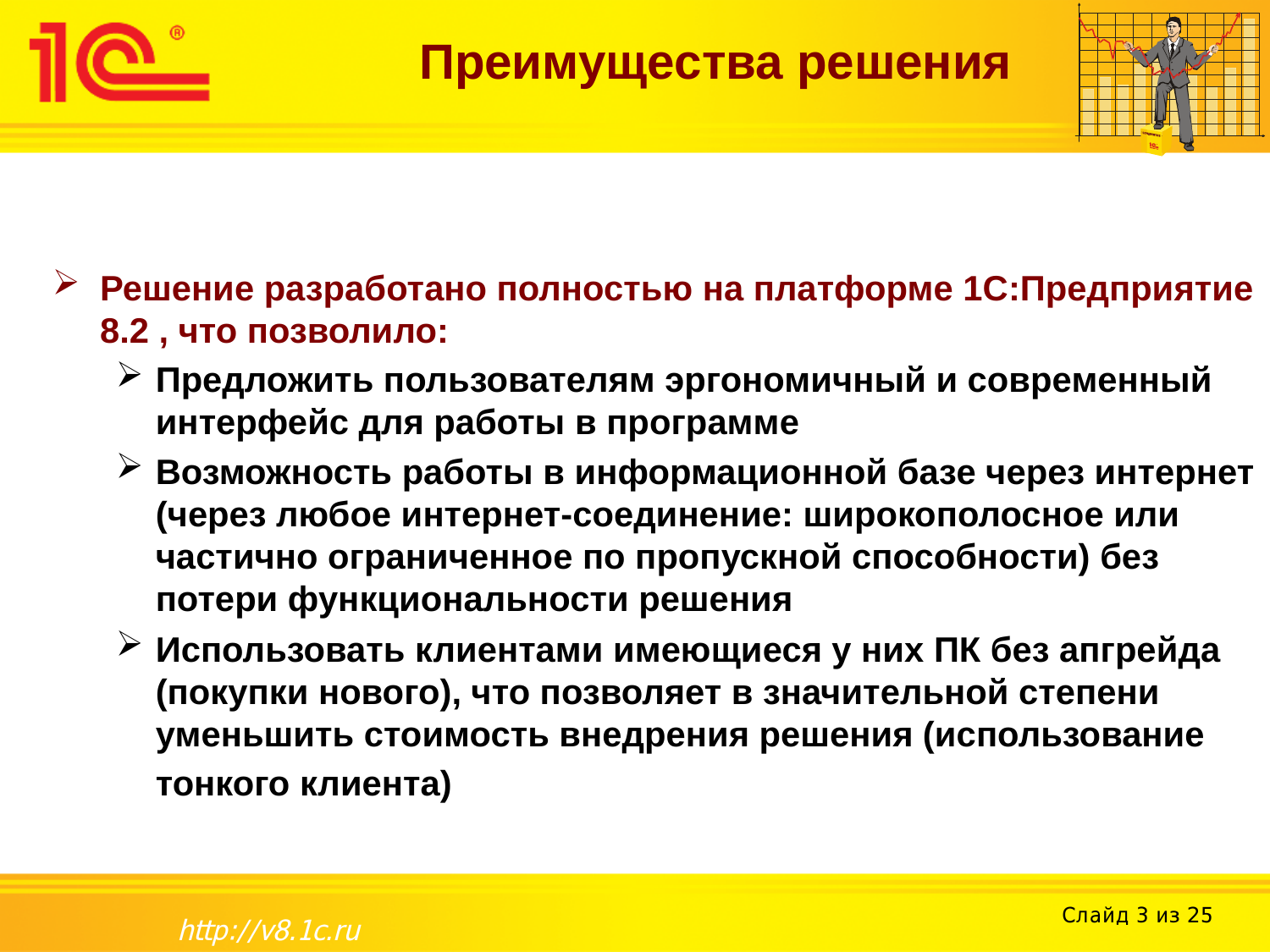

Преимущества решения

Решение разработано полностью на платформе 1С:Предприятие 8.2 , что позволило:
Предложить пользователям эргономичный и современный интерфейс для работы в программе
Возможность работы в информационной базе через интернет (через любое интернет-соединение: широкополосное или частично ограниченное по пропускной способности) без потери функциональности решения
Использовать клиентами имеющиеся у них ПК без апгрейда (покупки нового), что позволяет в значительной степени уменьшить стоимость внедрения решения (использование тонкого клиента)

http://v8.1c.ru